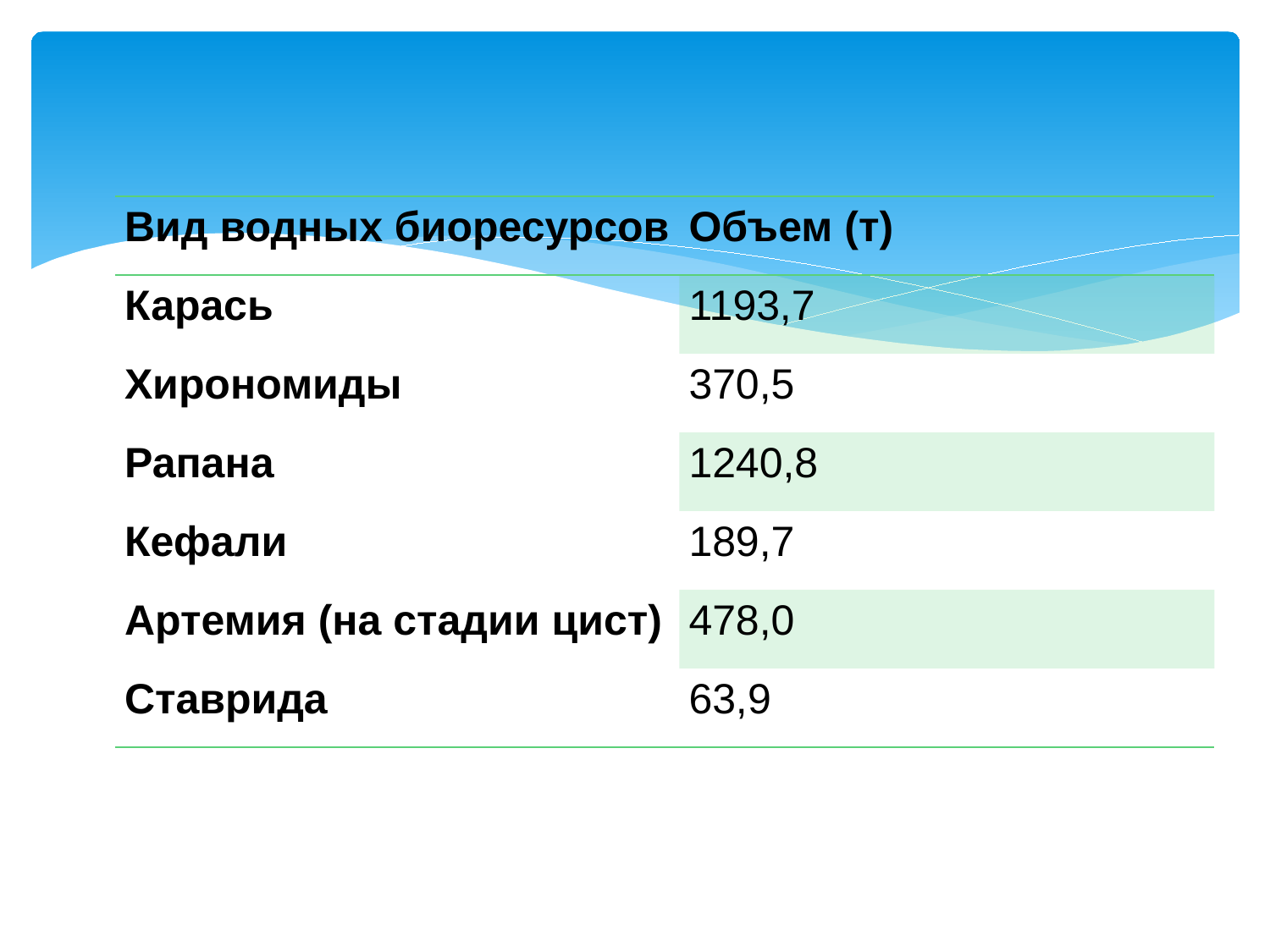

| Вид водных биоресурсов | Объем (т) |
| --- | --- |
| Карась | 1193,7 |
| Хирономиды | 370,5 |
| Рапана | 1240,8 |
| Кефали | 189,7 |
| Артемия (на стадии цист) | 478,0 |
| Ставрида | 63,9 |